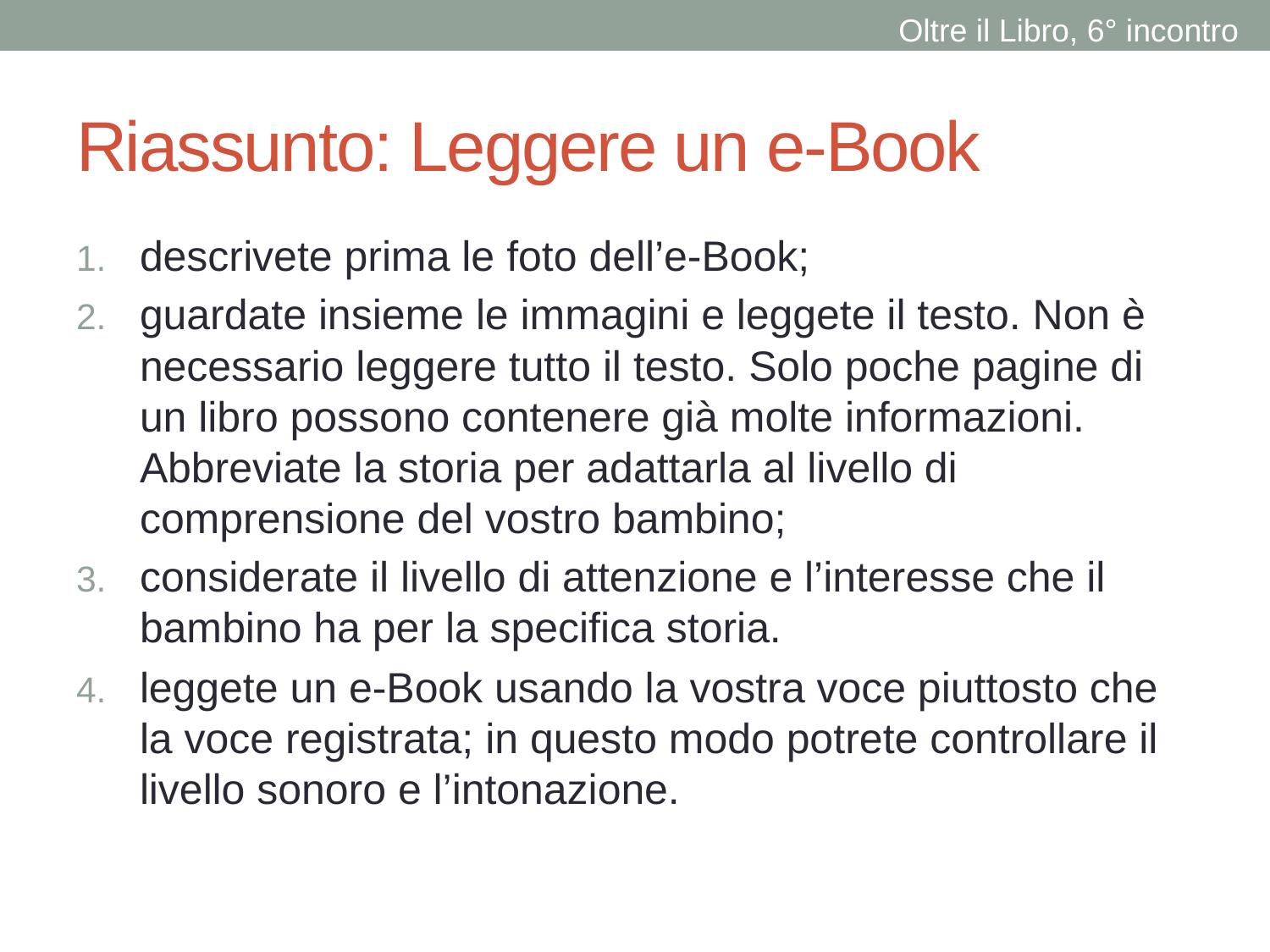

Oltre il Libro, 6° incontro
# Riassunto: Leggere un e-Book
descrivete prima le foto dell’e-Book;
guardate insieme le immagini e leggete il testo. Non è necessario leggere tutto il testo. Solo poche pagine di un libro possono contenere già molte informazioni. Abbreviate la storia per adattarla al livello di comprensione del vostro bambino;
considerate il livello di attenzione e l’interesse che il bambino ha per la specifica storia.
leggete un e-Book usando la vostra voce piuttosto che la voce registrata; in questo modo potrete controllare il livello sonoro e l’intonazione.